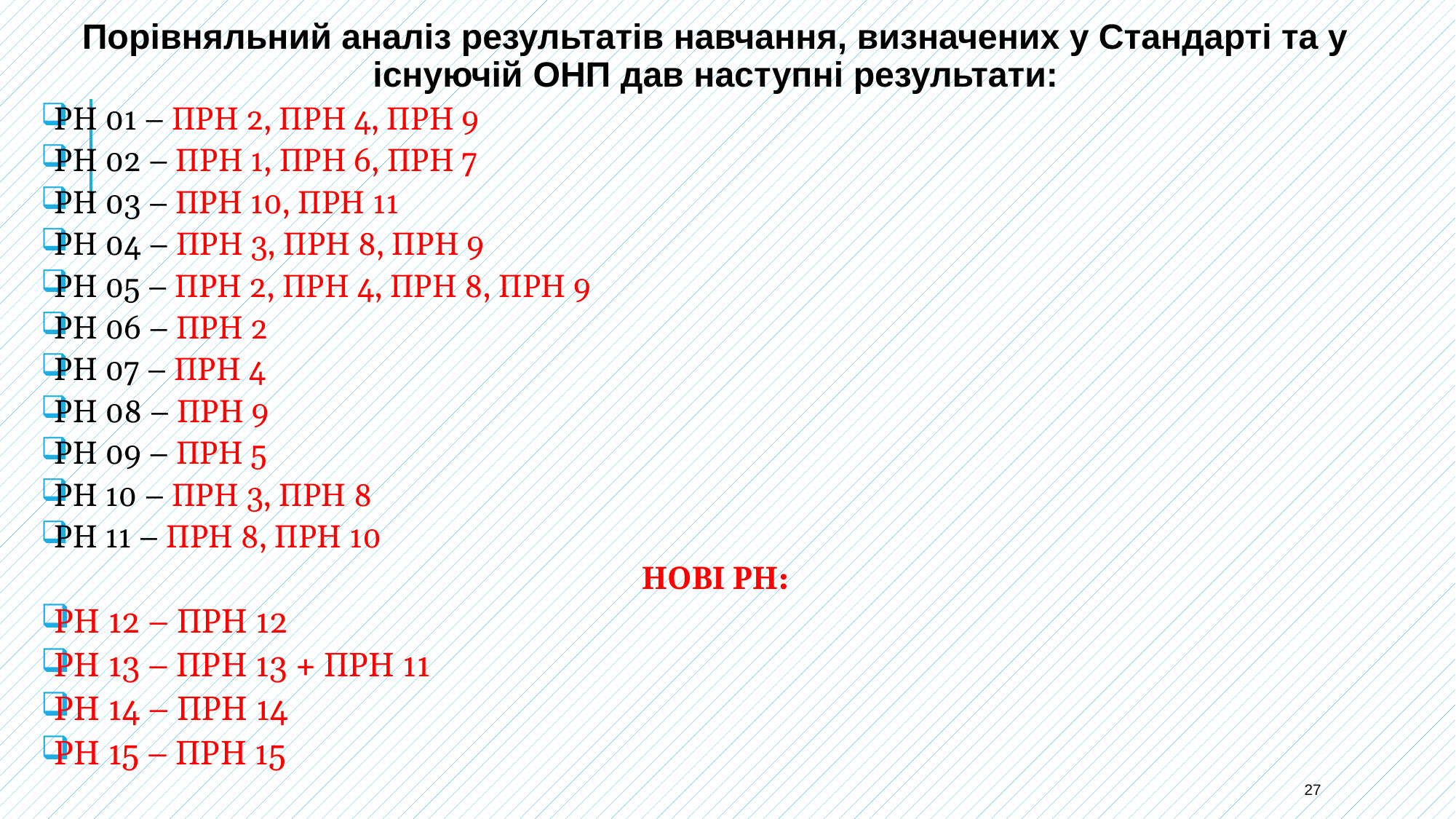

Порівняльний аналіз результатів навчання, визначених у Стандарті та у існуючій ОНП дав наступні результати:
РН 01 – ПРН 2, ПРН 4, ПРН 9
РН 02 – ПРН 1, ПРН 6, ПРН 7
РН 03 – ПРН 10, ПРН 11
РН 04 – ПРН 3, ПРН 8, ПРН 9
РН 05 – ПРН 2, ПРН 4, ПРН 8, ПРН 9
РН 06 – ПРН 2
РН 07 – ПРН 4
РН 08 – ПРН 9
РН 09 – ПРН 5
РН 10 – ПРН 3, ПРН 8
РН 11 – ПРН 8, ПРН 10
НОВІ РН:
РН 12 – ПРН 12
РН 13 – ПРН 13 + ПРН 11
РН 14 – ПРН 14
РН 15 – ПРН 15

27